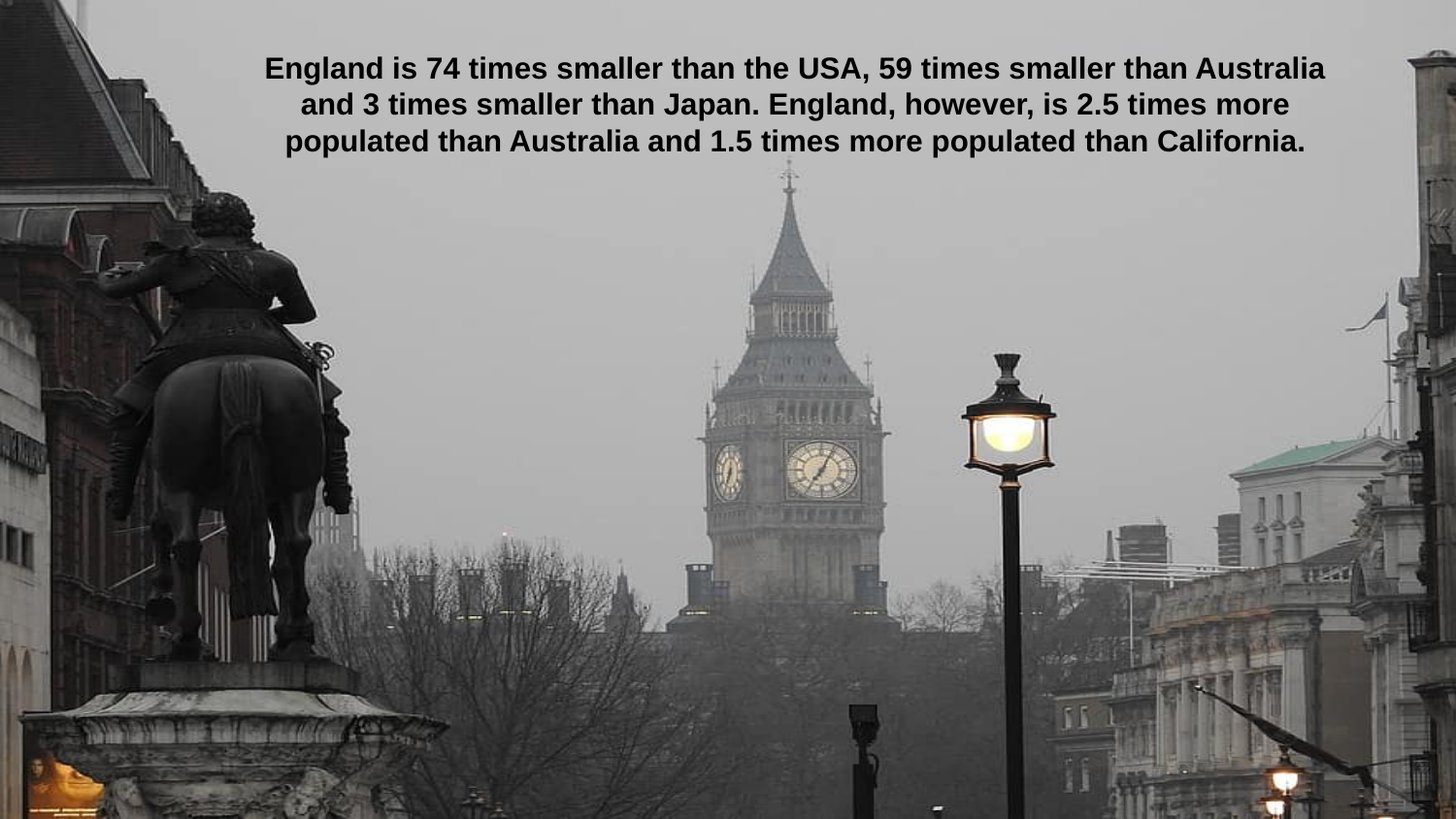

England is 74 times smaller than the USA, 59 times smaller than Australia and 3 times smaller than Japan. England, however, is 2.5 times more populated than Australia and 1.5 times more populated than California.